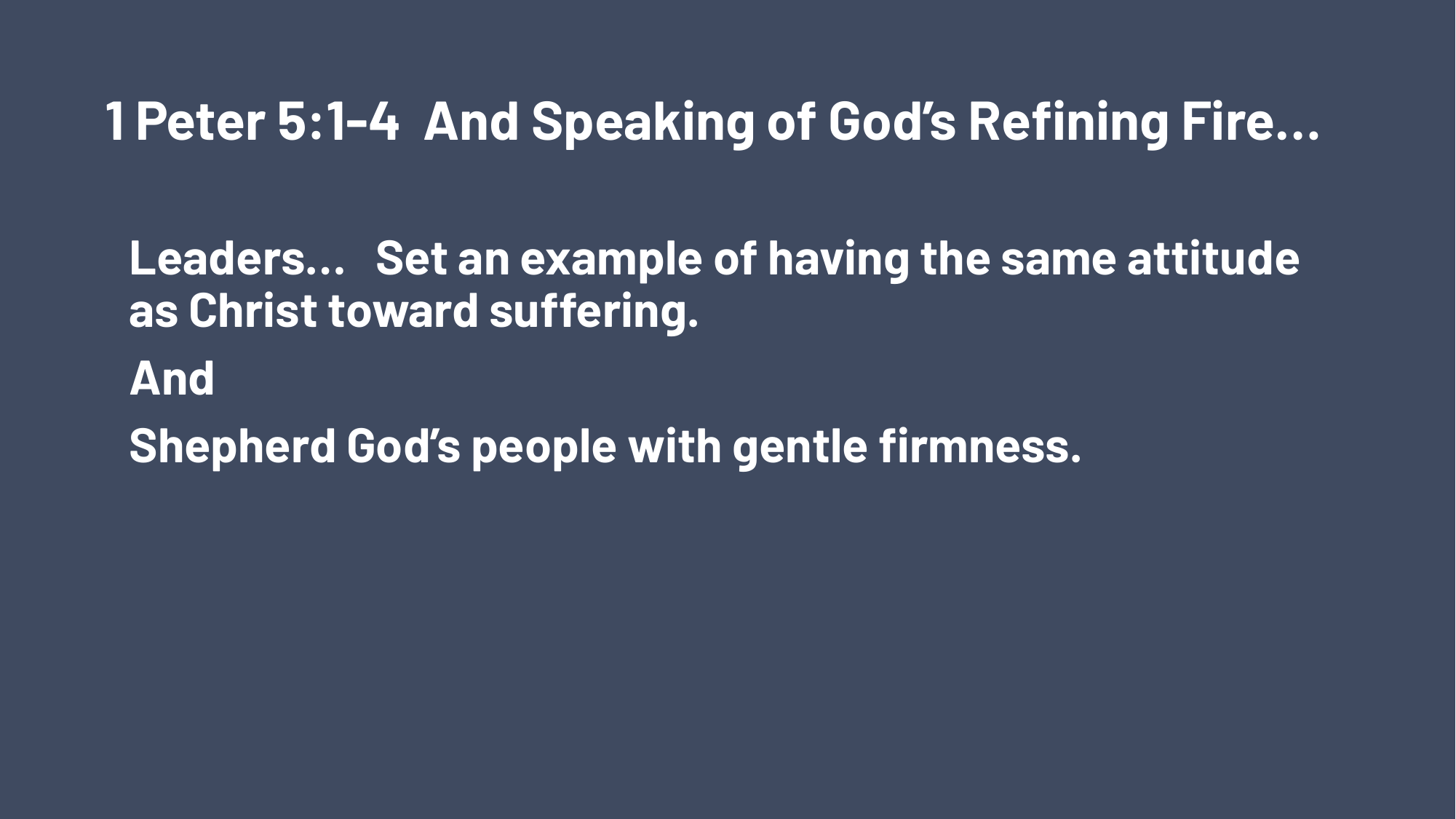

# 1 Peter 5:1-4  And Speaking of God’s Refining Fire…
Leaders…   Set an example of having the same attitude as Christ toward suffering.
And
Shepherd God’s people with gentle firmness.